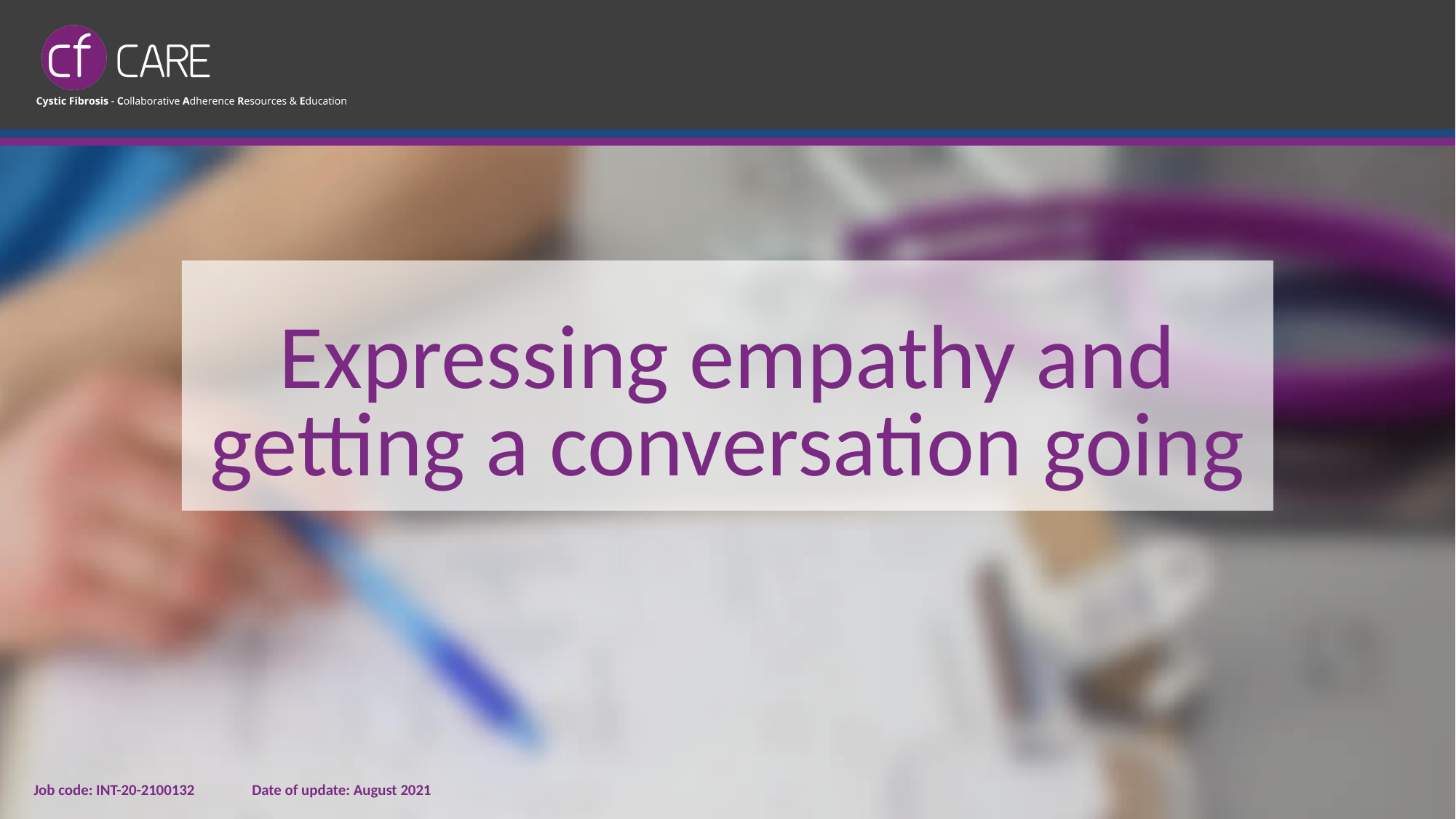

# Expressing empathy and getting a conversation going

Job code: INT-20-2100132	Date of update: August 2021